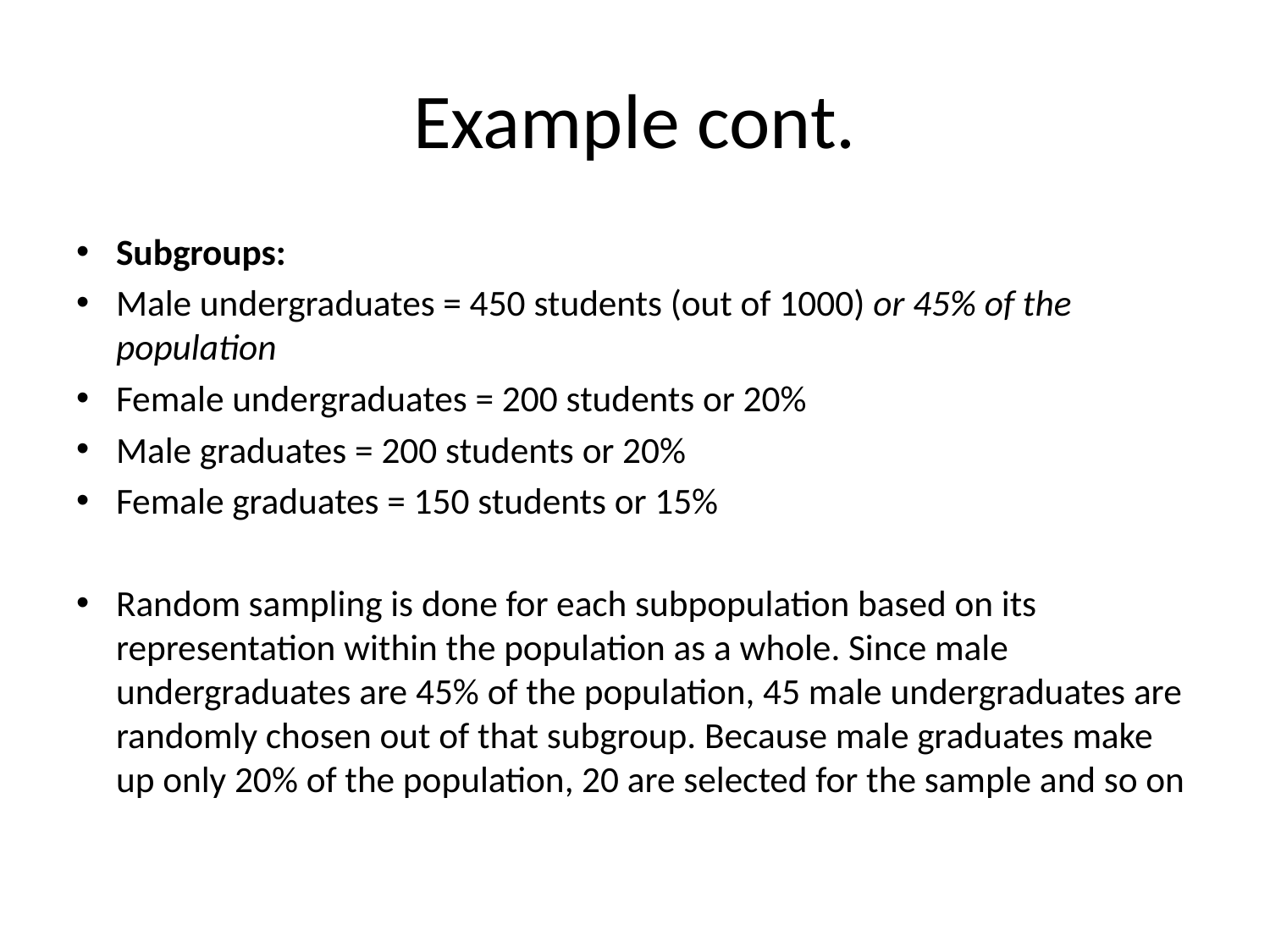

# Example cont.
Subgroups:
Male undergraduates = 450 students (out of 1000) or 45% of the population
Female undergraduates = 200 students or 20%
Male graduates = 200 students or 20%
Female graduates = 150 students or 15%

Random sampling is done for each subpopulation based on its representation within the population as a whole. Since male undergraduates are 45% of the population, 45 male undergraduates are randomly chosen out of that subgroup. Because male graduates make up only 20% of the population, 20 are selected for the sample and so on